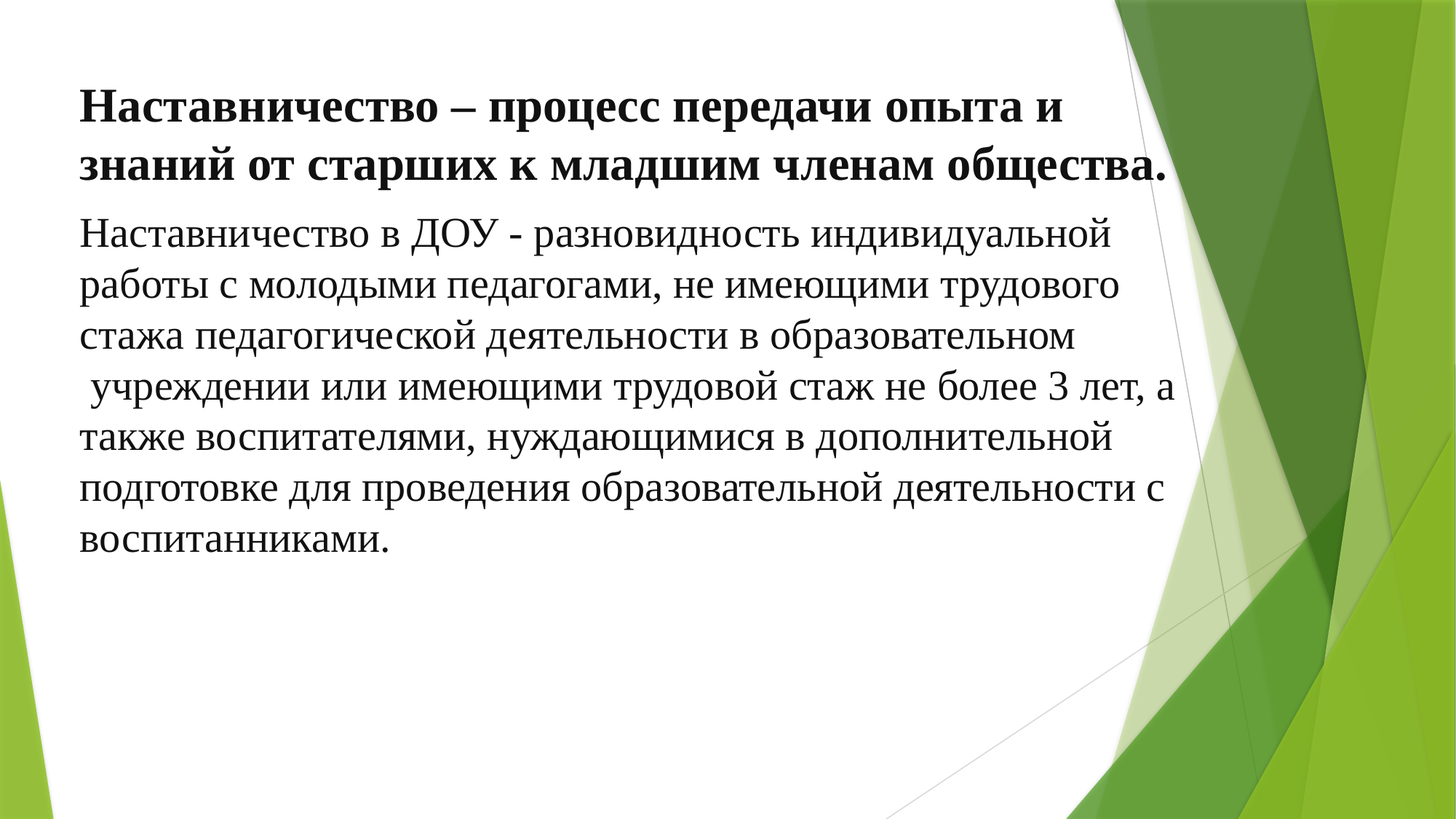

Наставничество – процесс передачи опыта и знаний от старших к младшим членам общества.
Наставничество в ДОУ - разновидность индивидуальной работы с молодыми педагогами, не имеющими трудового стажа педагогической деятельности в образовательном  учреждении или имеющими трудовой стаж не более 3 лет, а также воспитателями, нуждающимися в дополнительной подготовке для проведения образовательной деятельности с воспитанниками.